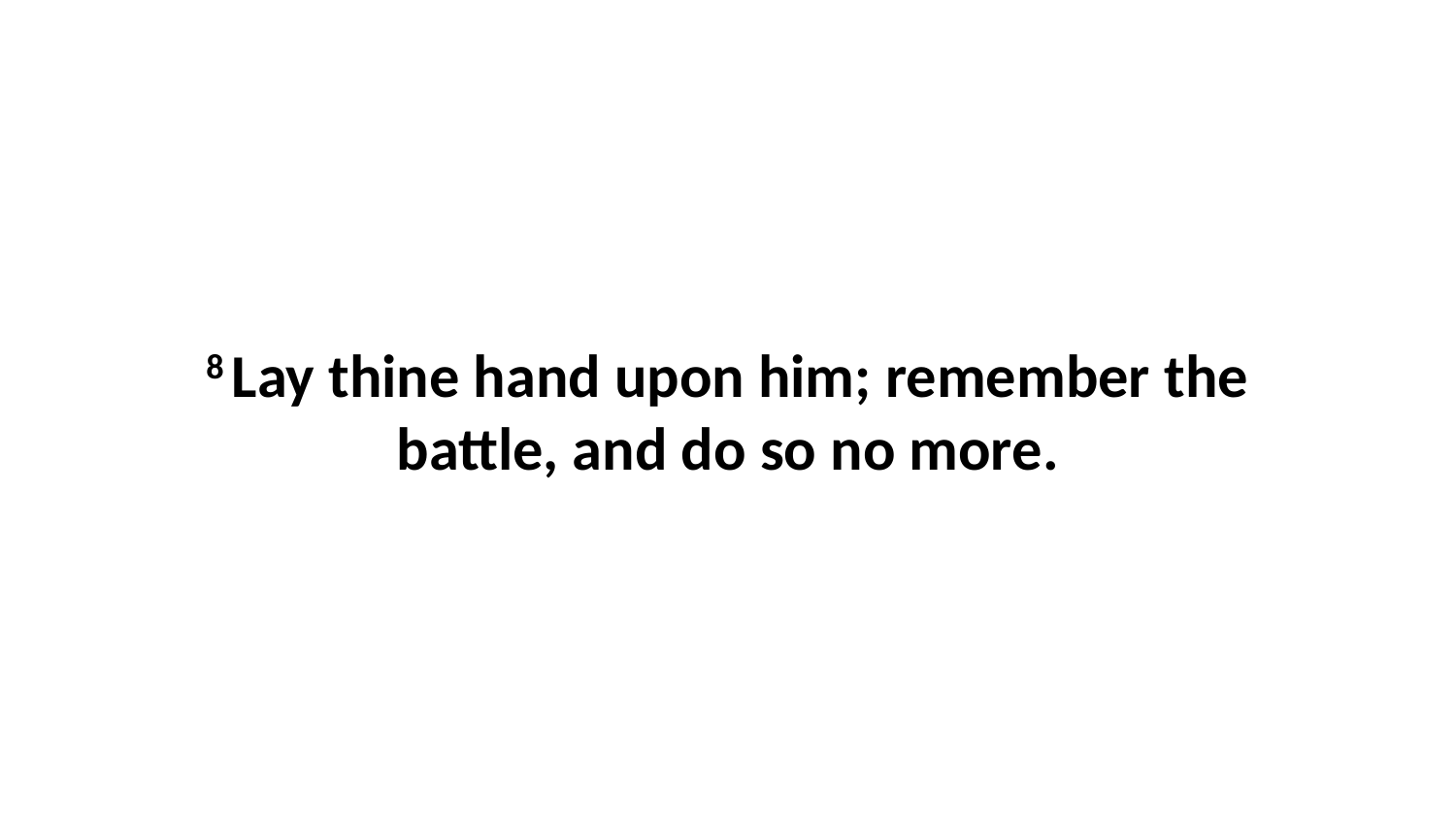

8 Lay thine hand upon him; remember the battle, and do so no more.